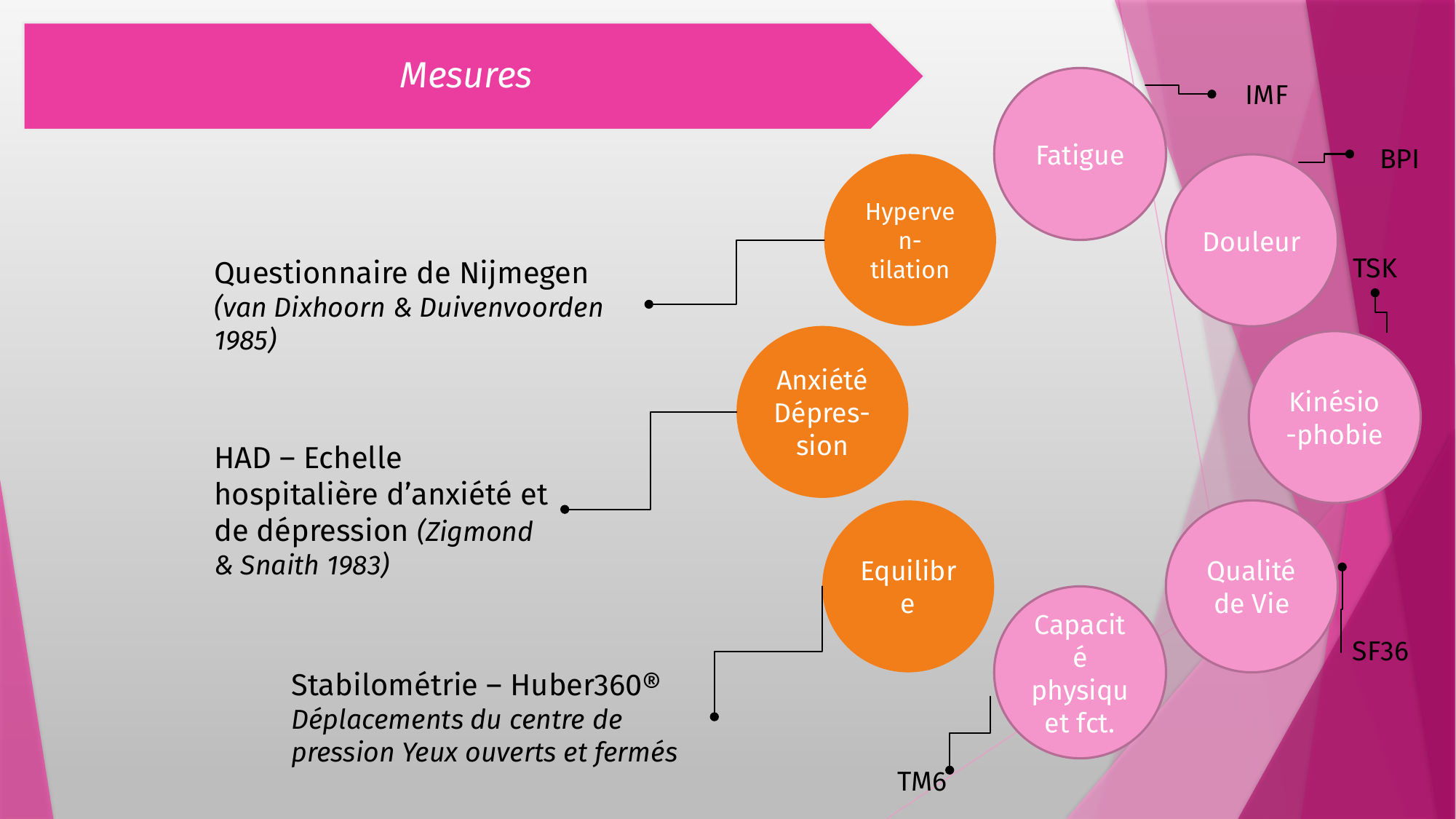

Mesures
Fatigue
IMF
BPI
Hyperven-tilation
Douleur
TSK
Questionnaire de Nijmegen
(van Dixhoorn & Duivenvoorden 1985)
Anxiété Dépres-sion
Kinésio-phobie
HAD – Echelle hospitalière d’anxiété et de dépression (Zigmond & Snaith 1983)
Equilibre
Qualité de Vie
Capacité physiquet fct.
SF36
Stabilométrie – Huber360®
Déplacements du centre de pression Yeux ouverts et fermés
15
TM6